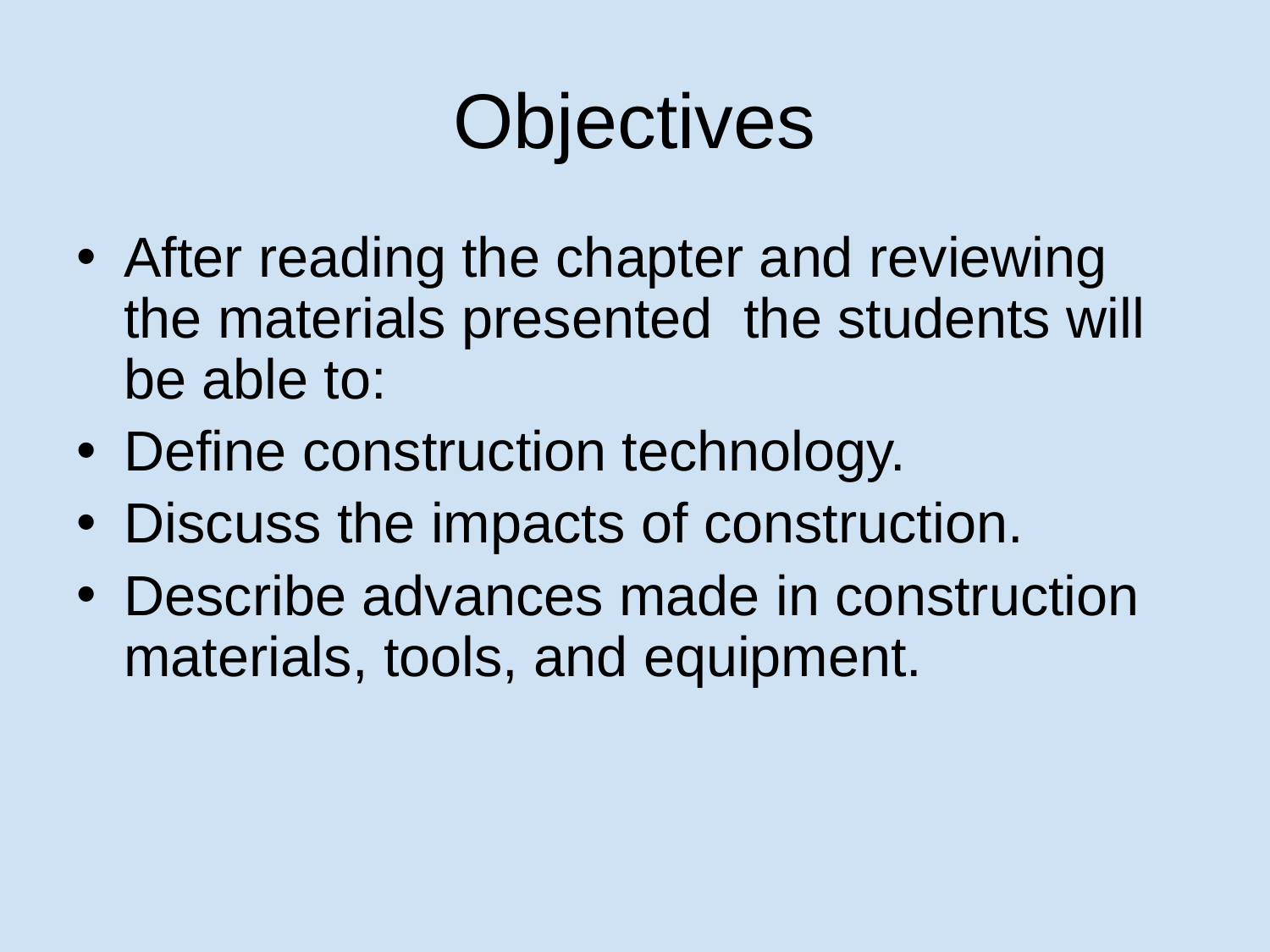

# Objectives
After reading the chapter and reviewing the materials presented  the students will be able to:
Define construction technology.
Discuss the impacts of construction.
Describe advances made in construction materials, tools, and equipment.